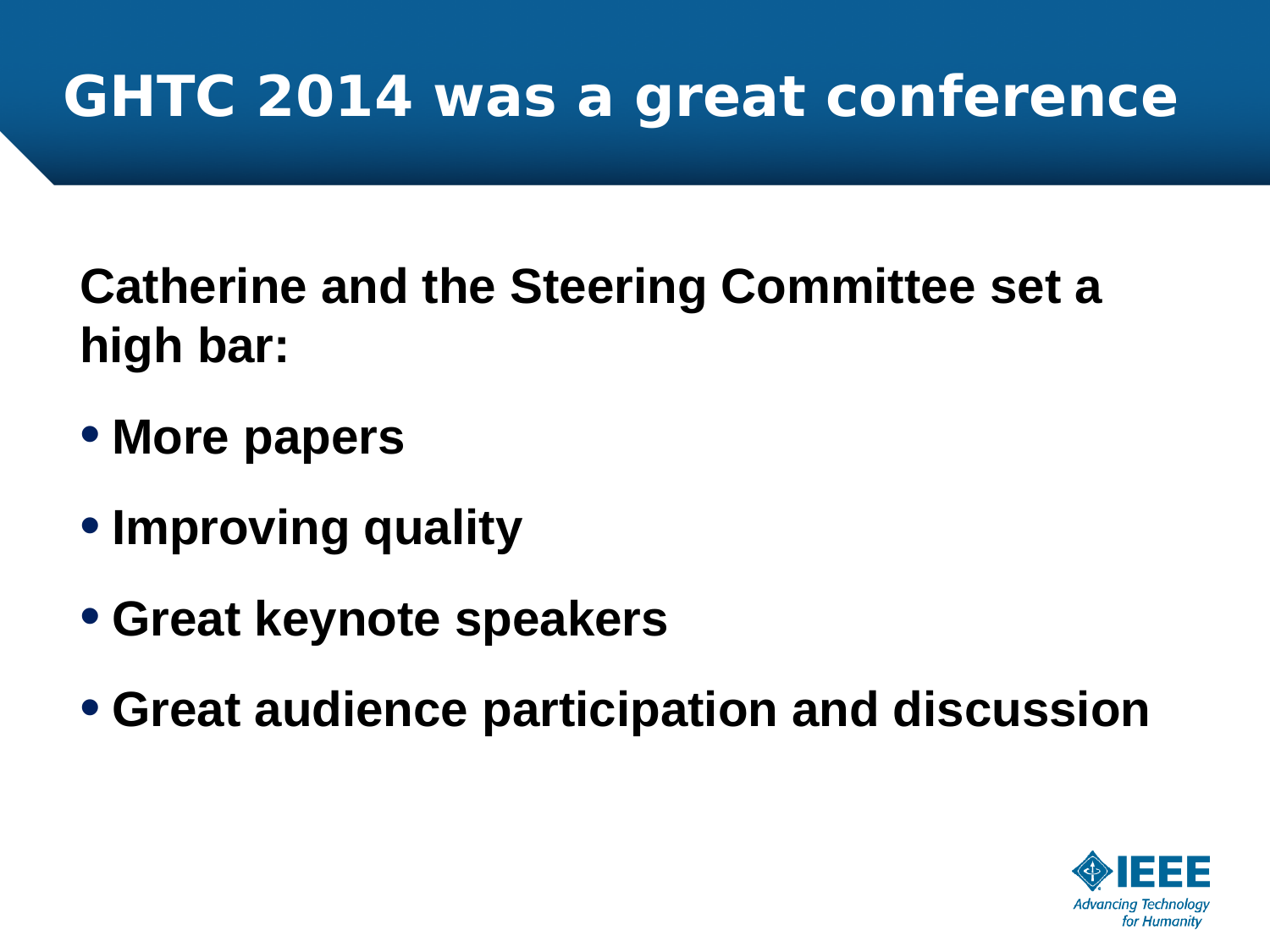

# GHTC 2014 was a great conference
Catherine and the Steering Committee set a high bar:
More papers
Improving quality
Great keynote speakers
Great audience participation and discussion